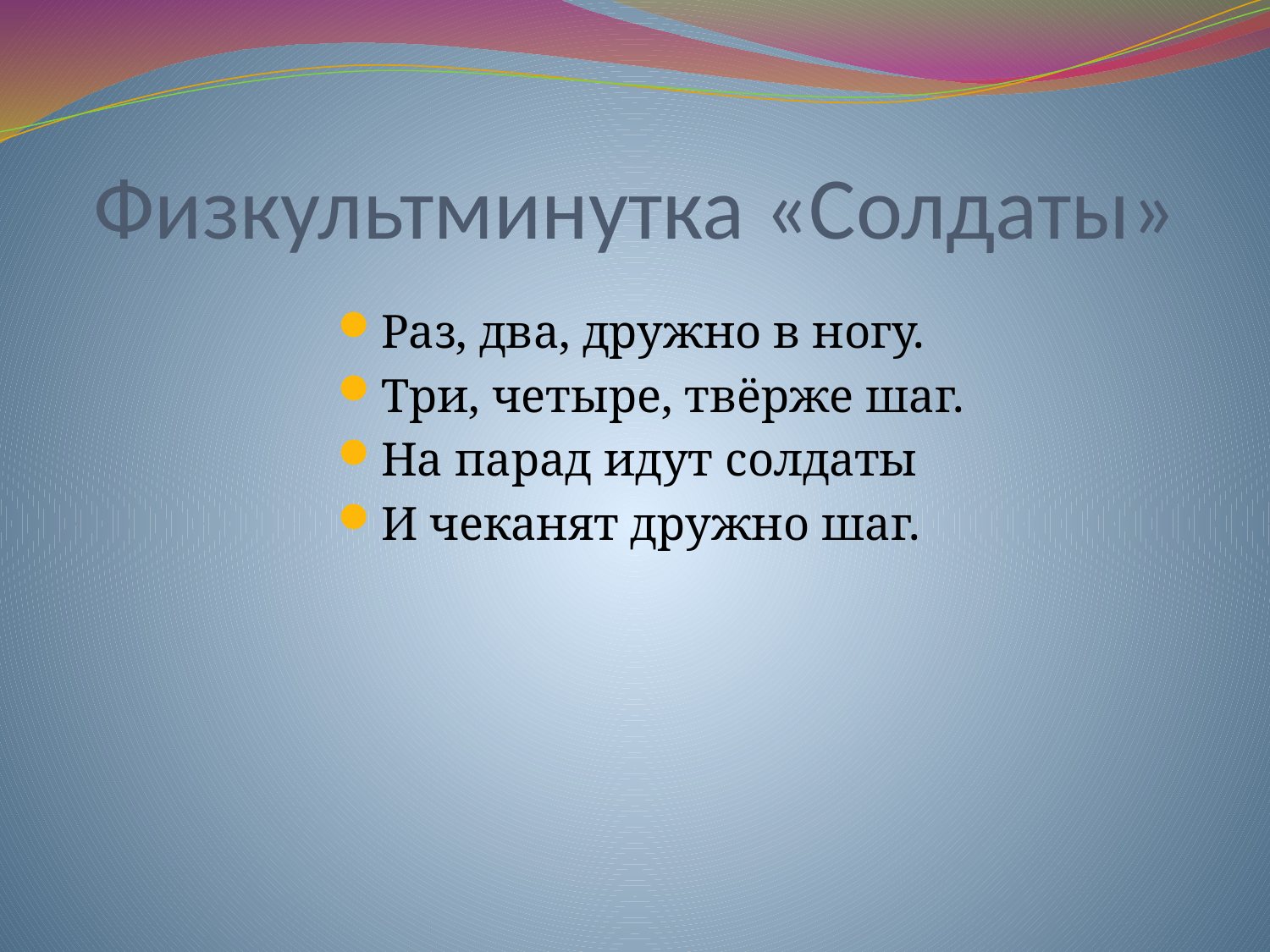

# Физкультминутка «Солдаты»
Раз, два, дружно в ногу.
Три, четыре, твёрже шаг.
На парад идут солдаты
И чеканят дружно шаг.